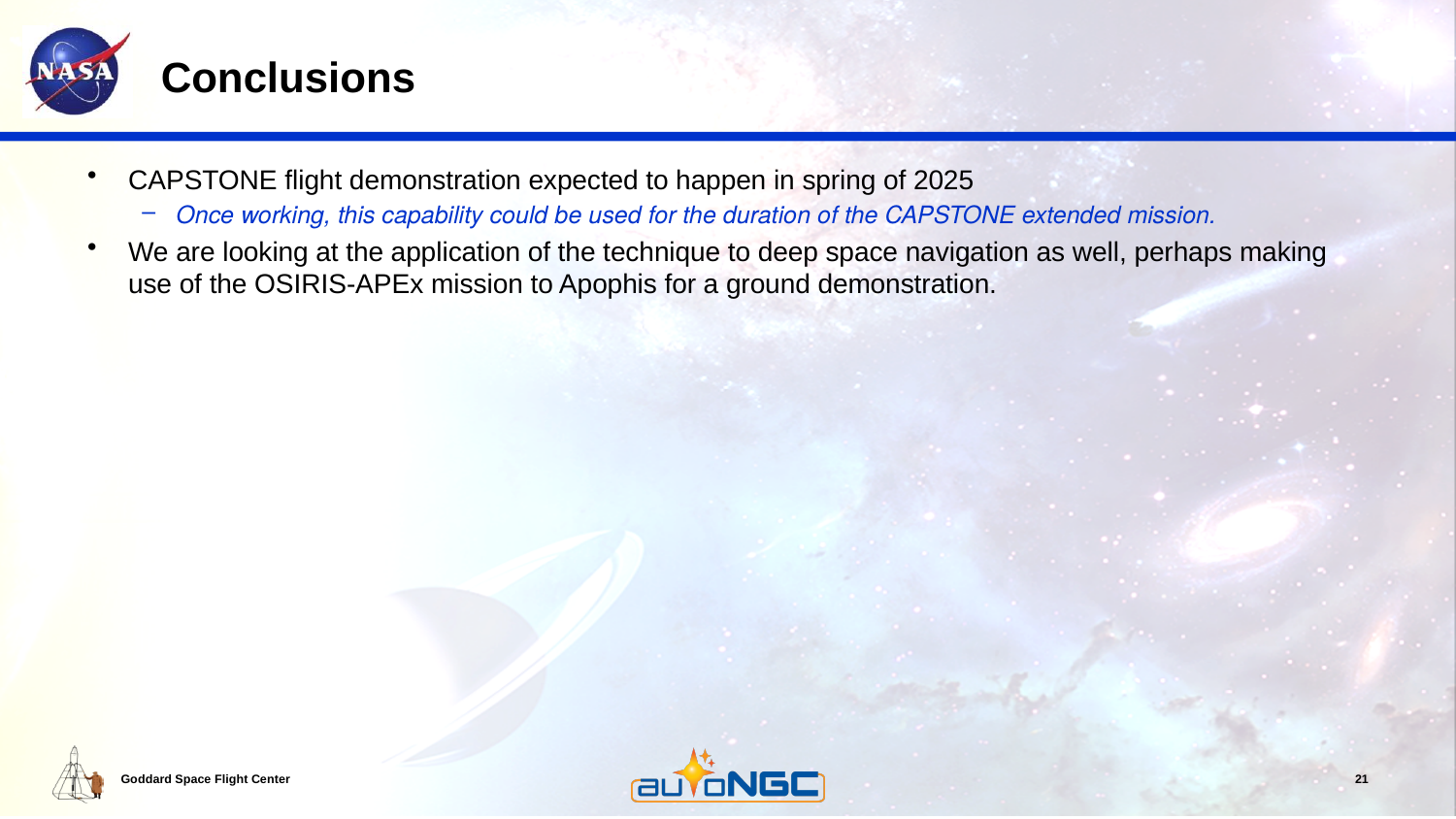

# Conclusions
CAPSTONE flight demonstration expected to happen in spring of 2025
Once working, this capability could be used for the duration of the CAPSTONE extended mission.
We are looking at the application of the technique to deep space navigation as well, perhaps making use of the OSIRIS-APEx mission to Apophis for a ground demonstration.

21